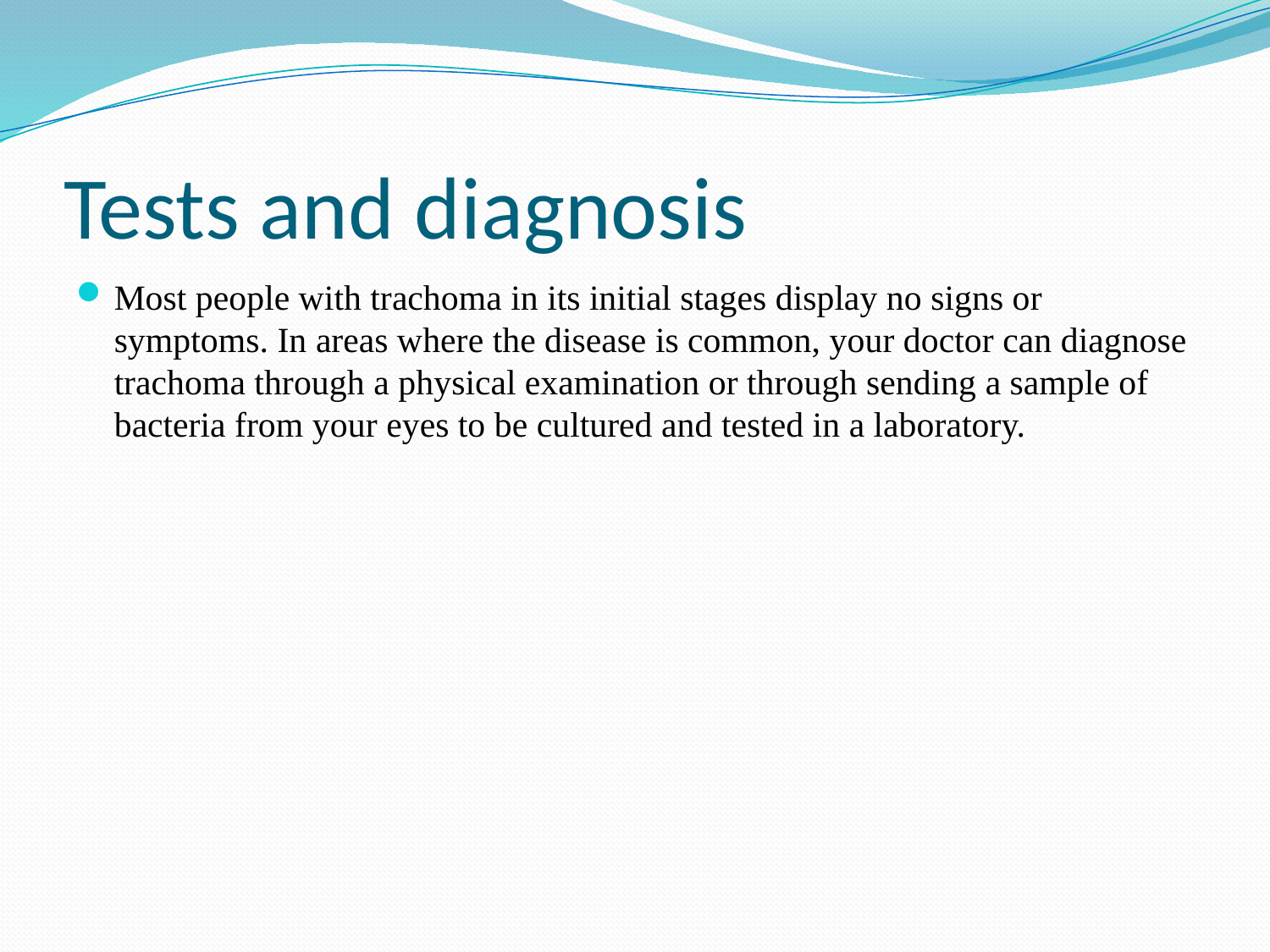

# Tests and diagnosis
Most people with trachoma in its initial stages display no signs or symptoms. In areas where the disease is common, your doctor can diagnose trachoma through a physical examination or through sending a sample of bacteria from your eyes to be cultured and tested in a laboratory.